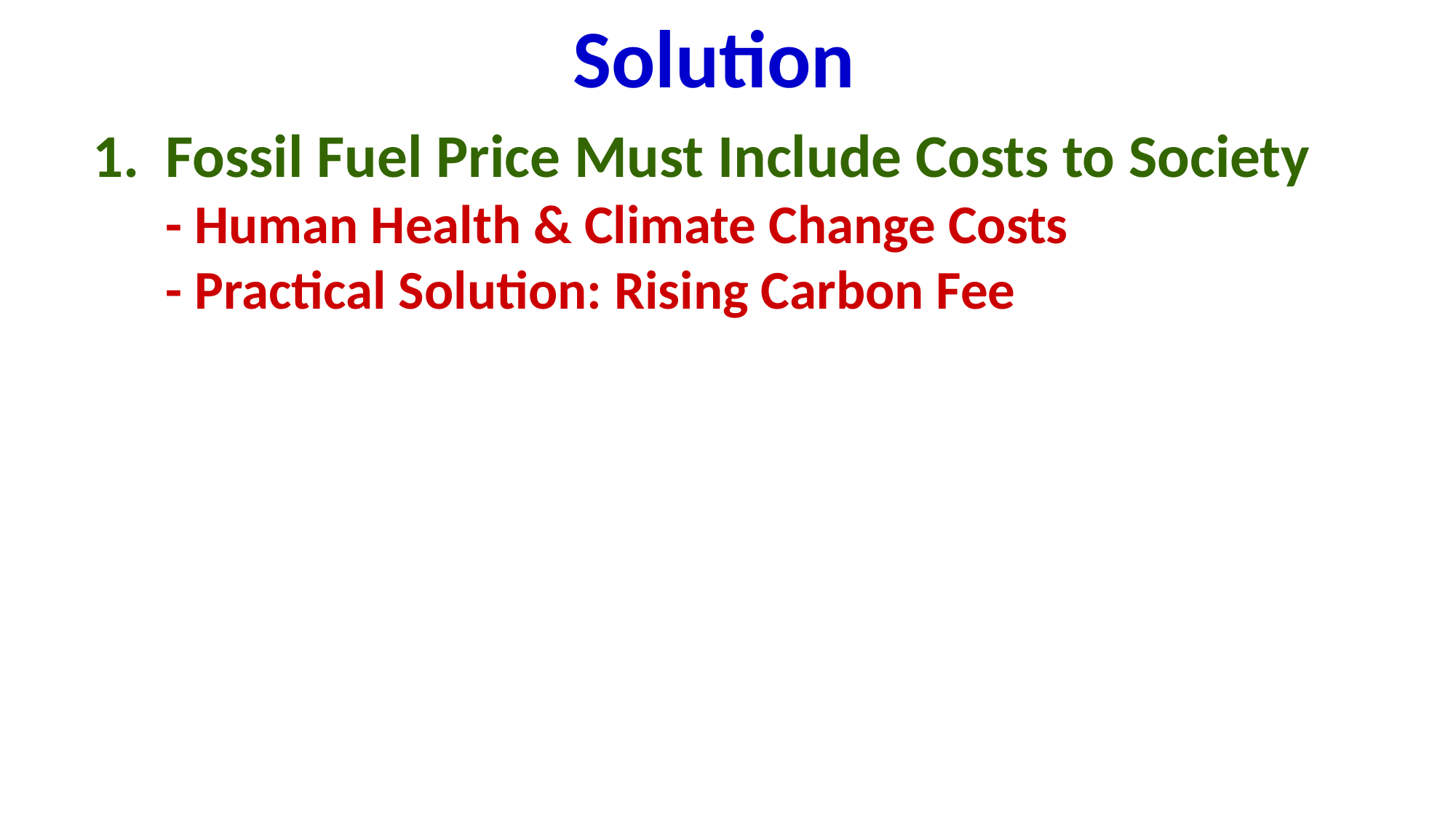

Solution

Fossil Fuel Price Must Include Costs to Society
	- Human Health & Climate Change Costs
	- Practical Solution: Rising Carbon Fee